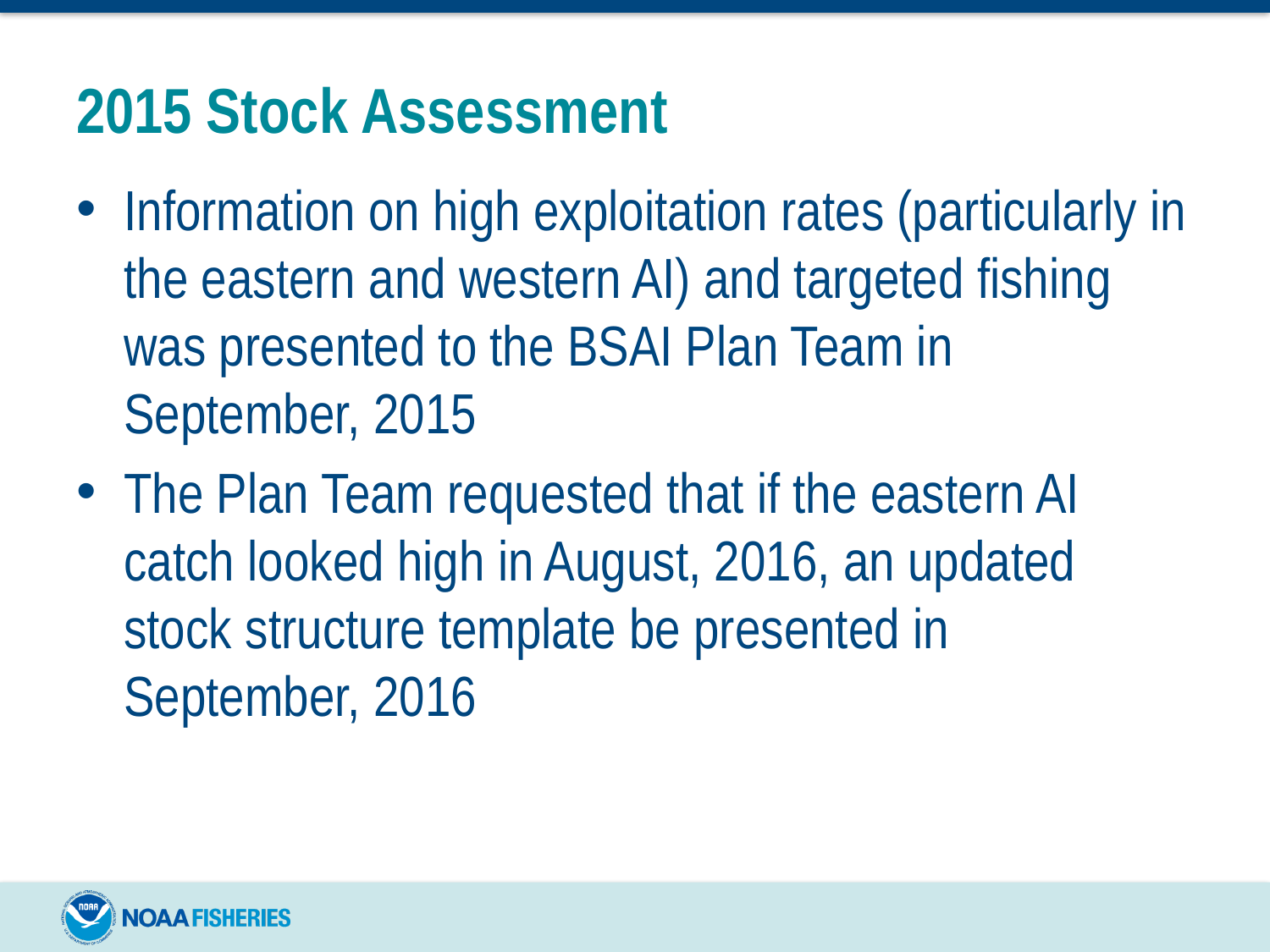

# 2015 Stock Assessment
Information on high exploitation rates (particularly in the eastern and western AI) and targeted fishing was presented to the BSAI Plan Team in September, 2015
The Plan Team requested that if the eastern AI catch looked high in August, 2016, an updated stock structure template be presented in September, 2016